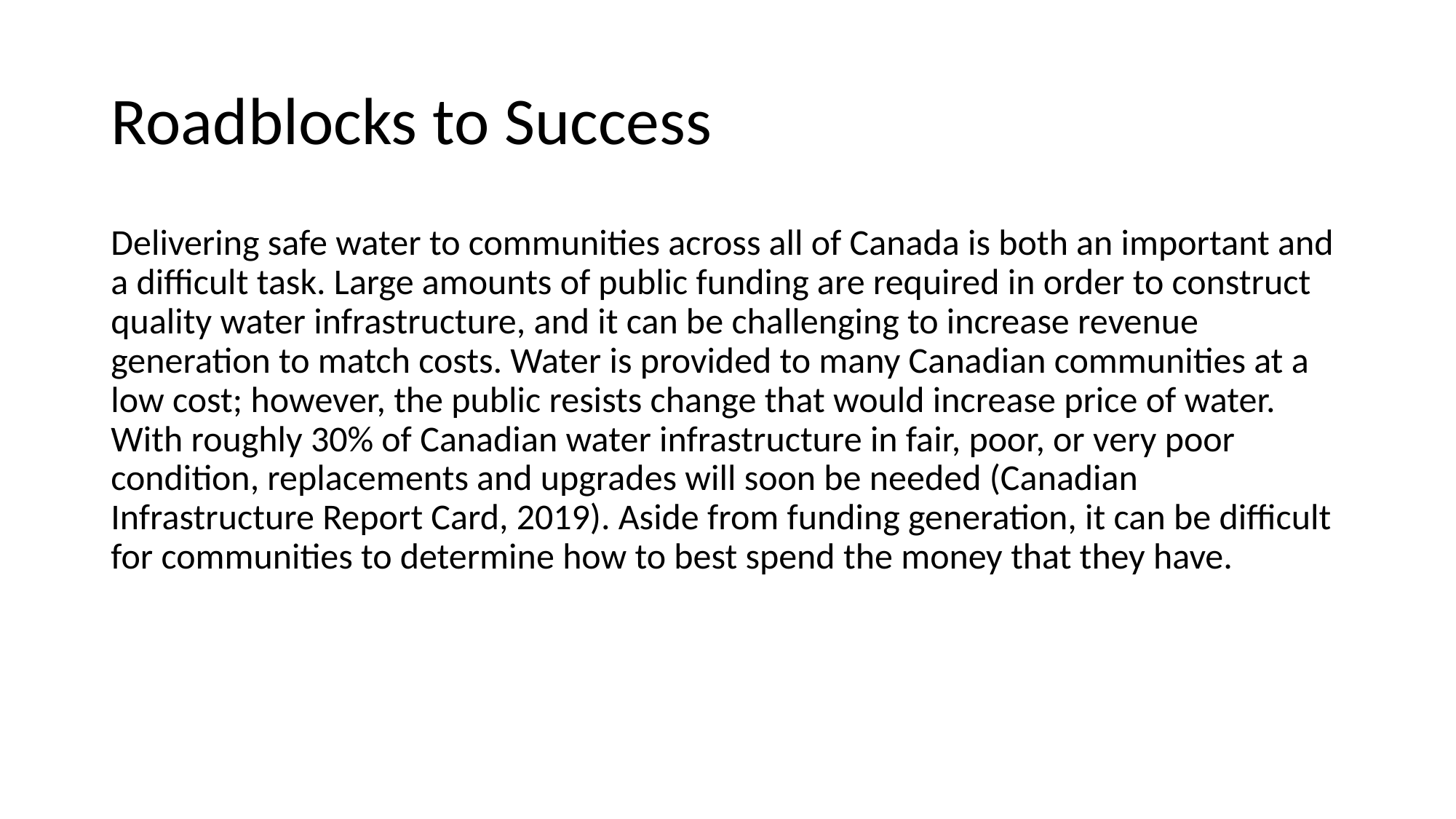

# Roadblocks to Success
Delivering safe water to communities across all of Canada is both an important and a difficult task. Large amounts of public funding are required in order to construct quality water infrastructure, and it can be challenging to increase revenue generation to match costs. Water is provided to many Canadian communities at a low cost; however, the public resists change that would increase price of water. With roughly 30% of Canadian water infrastructure in fair, poor, or very poor condition, replacements and upgrades will soon be needed (Canadian Infrastructure Report Card, 2019). Aside from funding generation, it can be difficult for communities to determine how to best spend the money that they have.